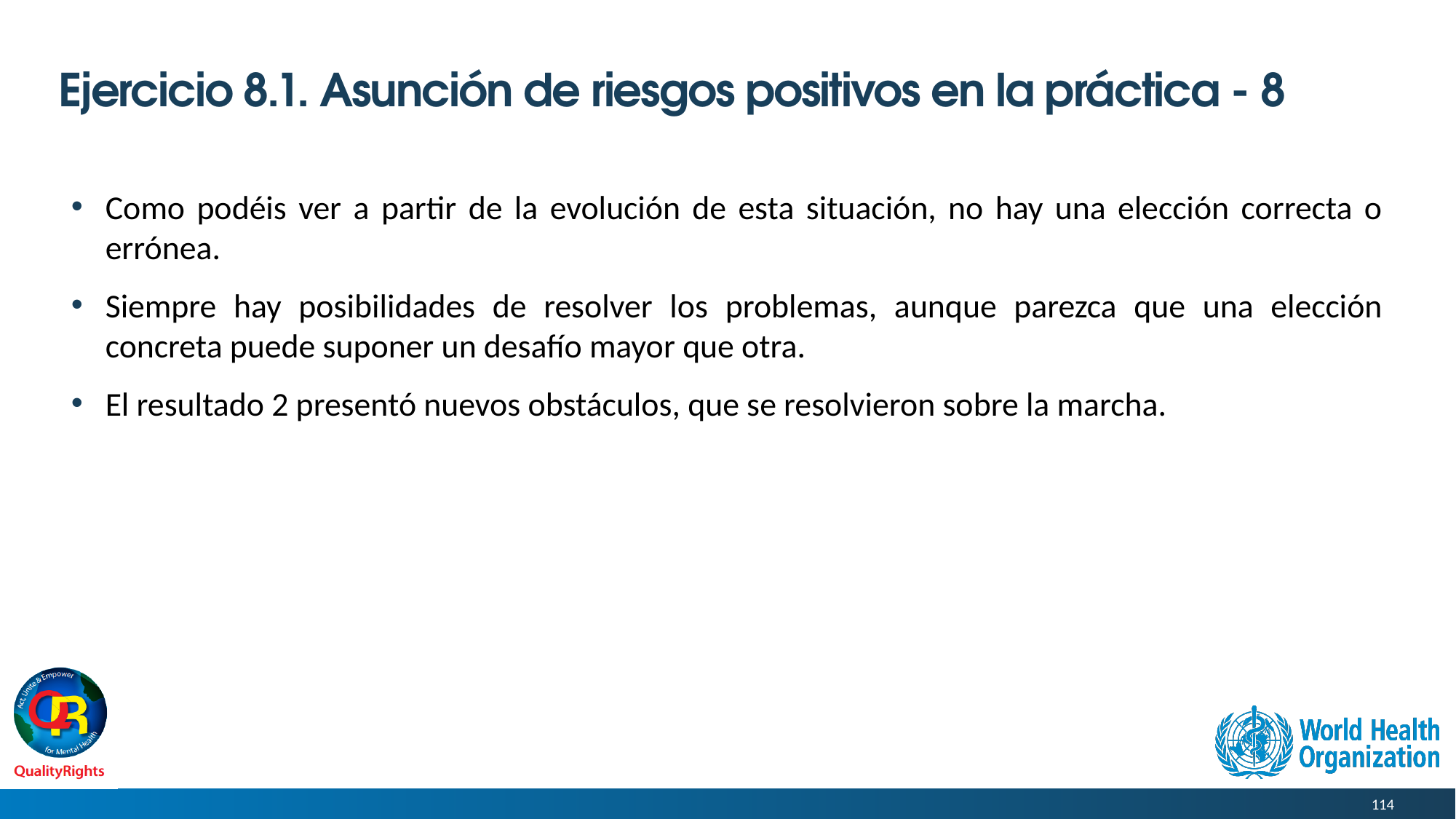

# Ejercicio 8.1. Asunción de riesgos positivos en la práctica - 8
Como podéis ver a partir de la evolución de esta situación, no hay una elección correcta o errónea.
Siempre hay posibilidades de resolver los problemas, aunque parezca que una elección concreta puede suponer un desafío mayor que otra.
El resultado 2 presentó nuevos obstáculos, que se resolvieron sobre la marcha.